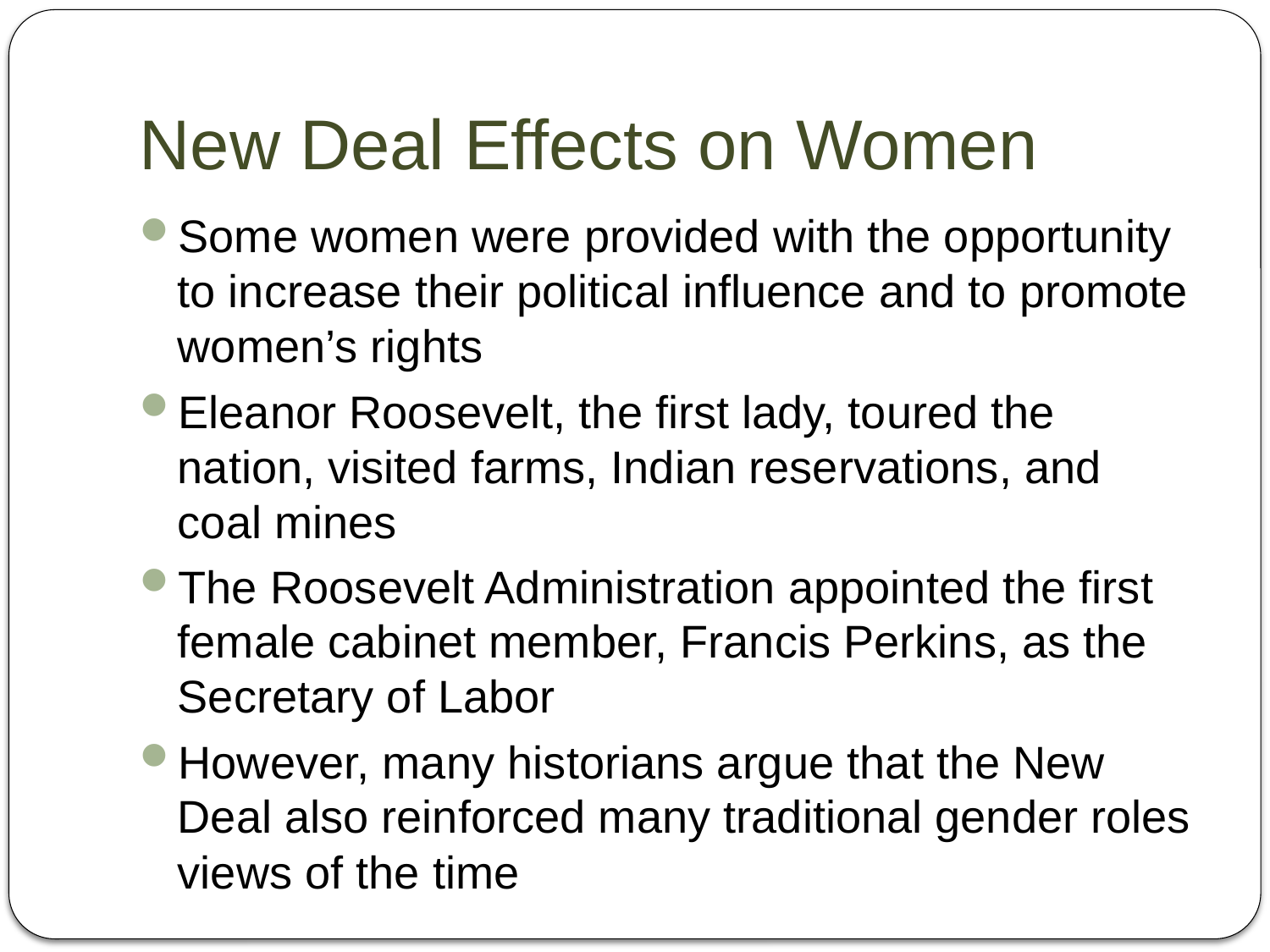

# New Deal Effects on Women
Some women were provided with the opportunity to increase their political influence and to promote women’s rights
Eleanor Roosevelt, the first lady, toured the nation, visited farms, Indian reservations, and coal mines
The Roosevelt Administration appointed the first female cabinet member, Francis Perkins, as the Secretary of Labor
However, many historians argue that the New Deal also reinforced many traditional gender roles views of the time